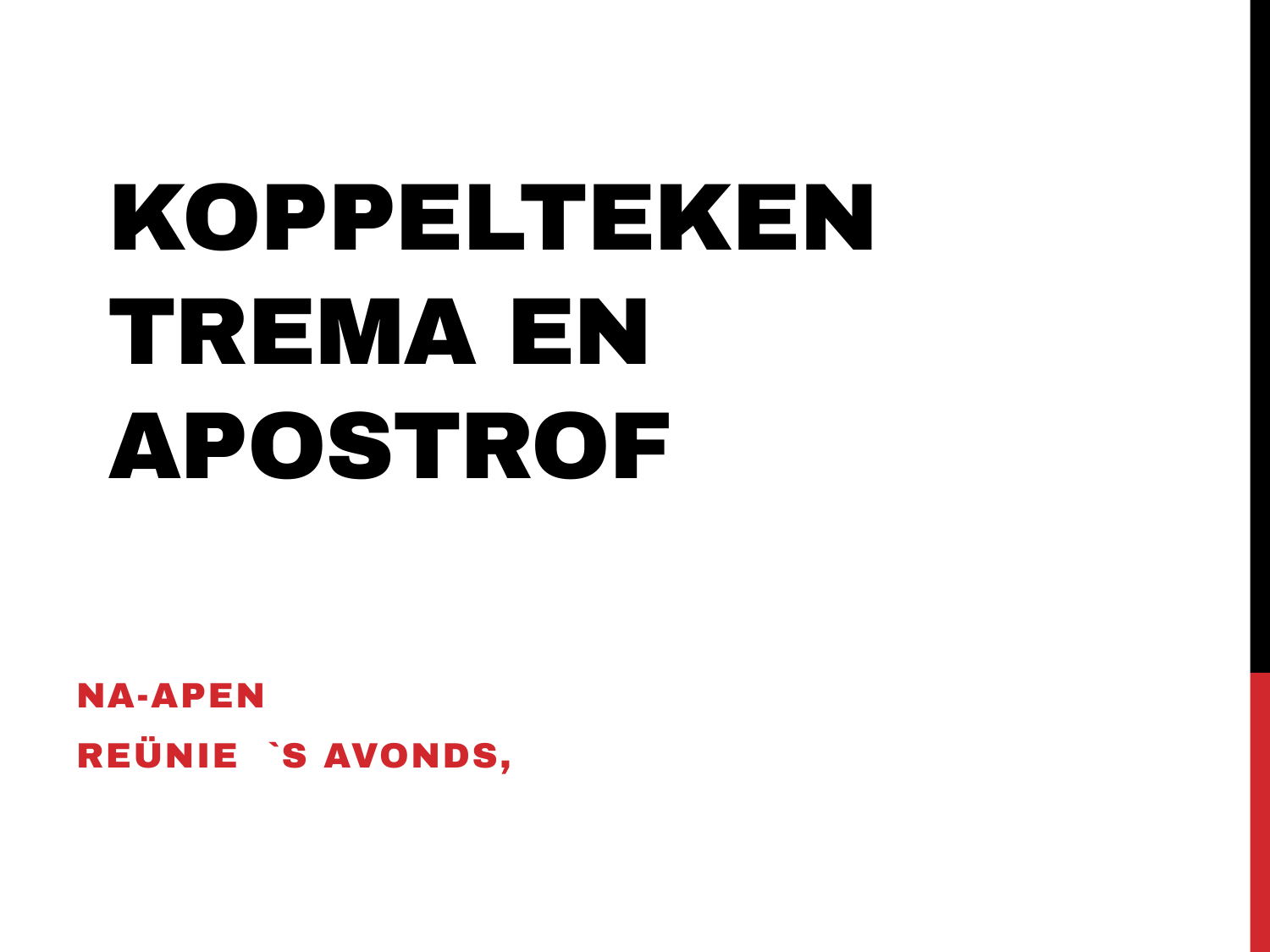

# Koppelteken trema en apostrof
na-apen
Reünie  `s avonds,